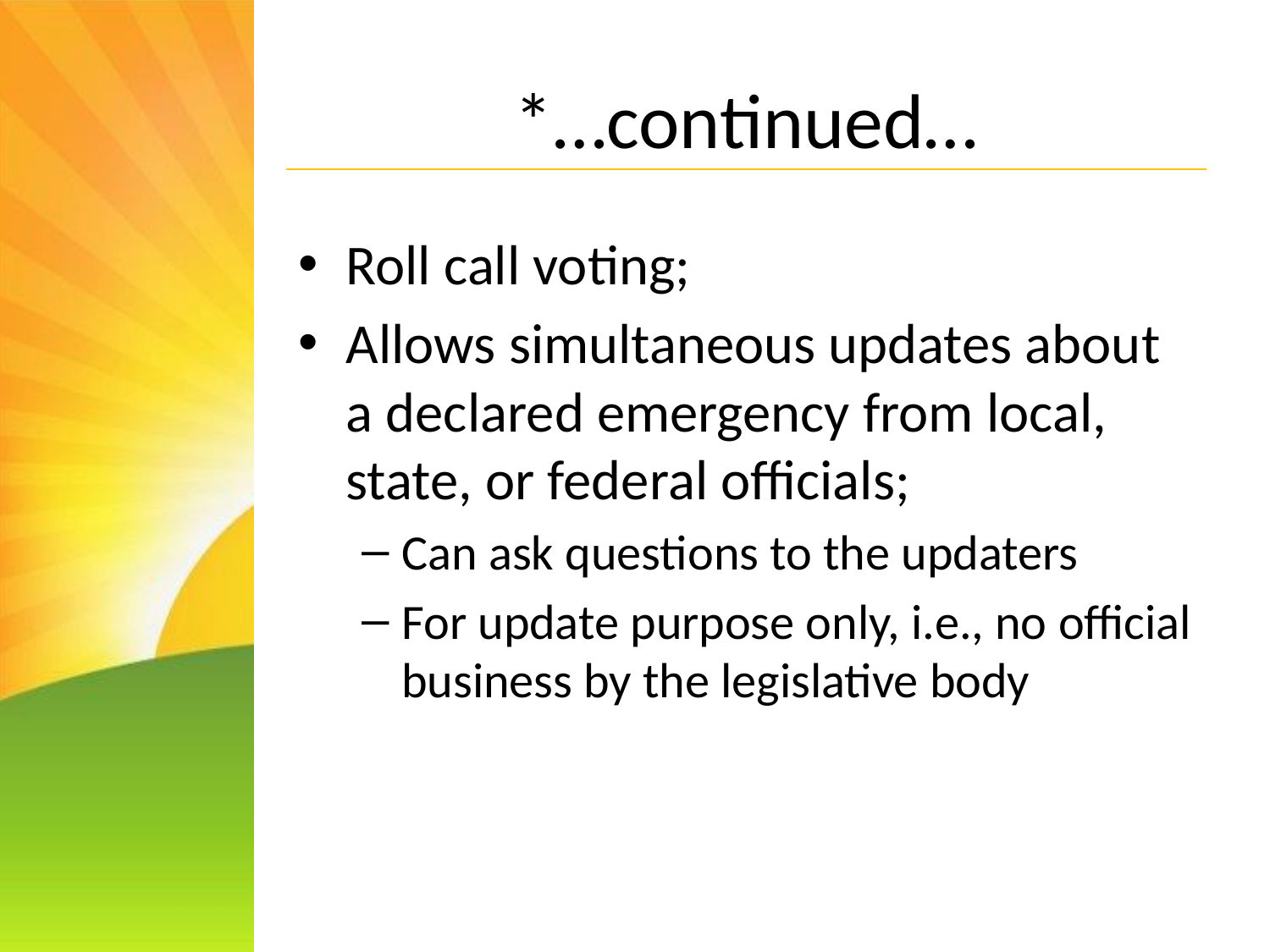

# *…continued…
Roll call voting;
Allows simultaneous updates about a declared emergency from local, state, or federal officials;
Can ask questions to the updaters
For update purpose only, i.e., no official business by the legislative body